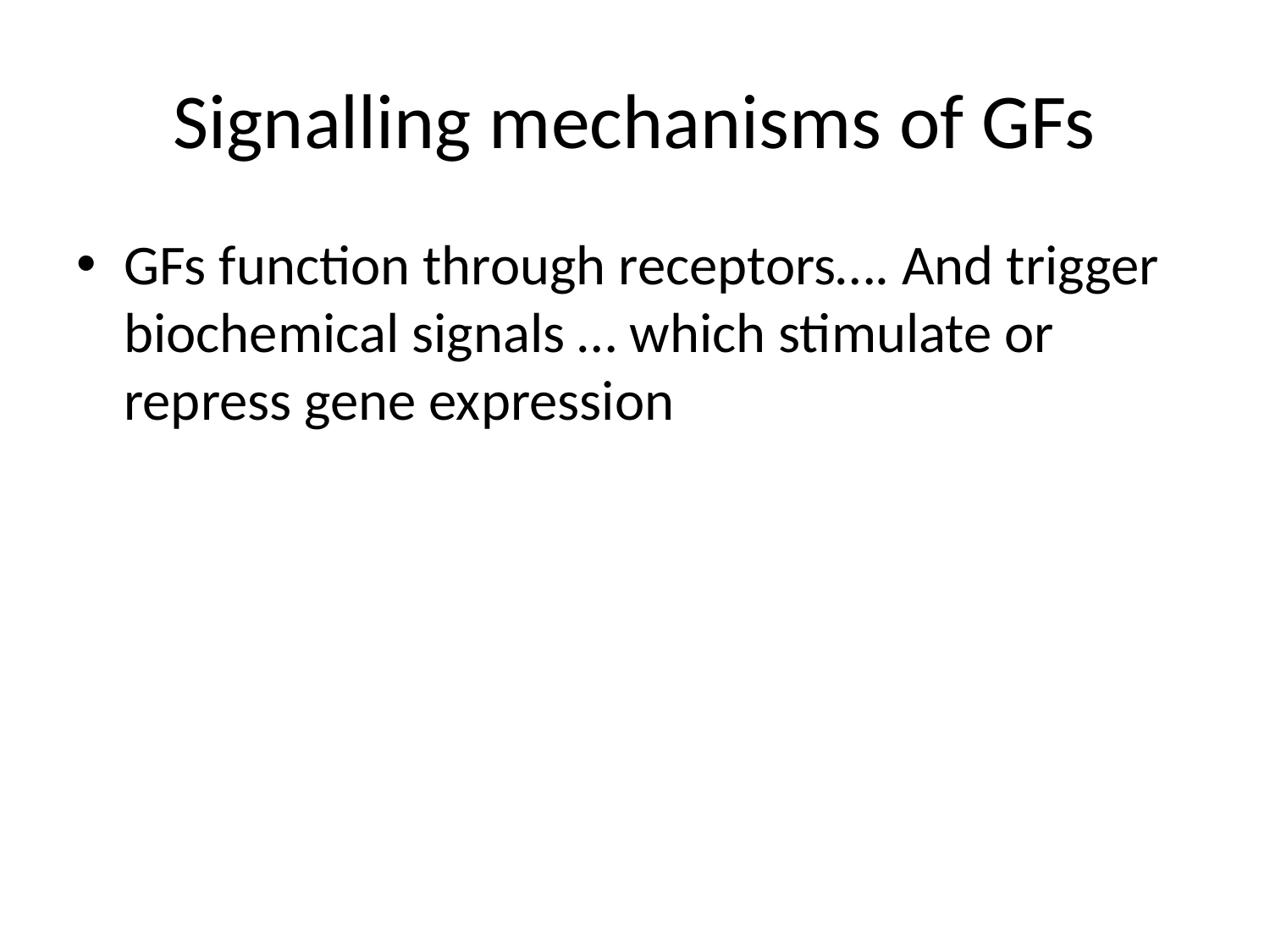

# Signalling mechanisms of GFs
GFs function through receptors…. And trigger  biochemical signals … which stimulate or repress gene expression